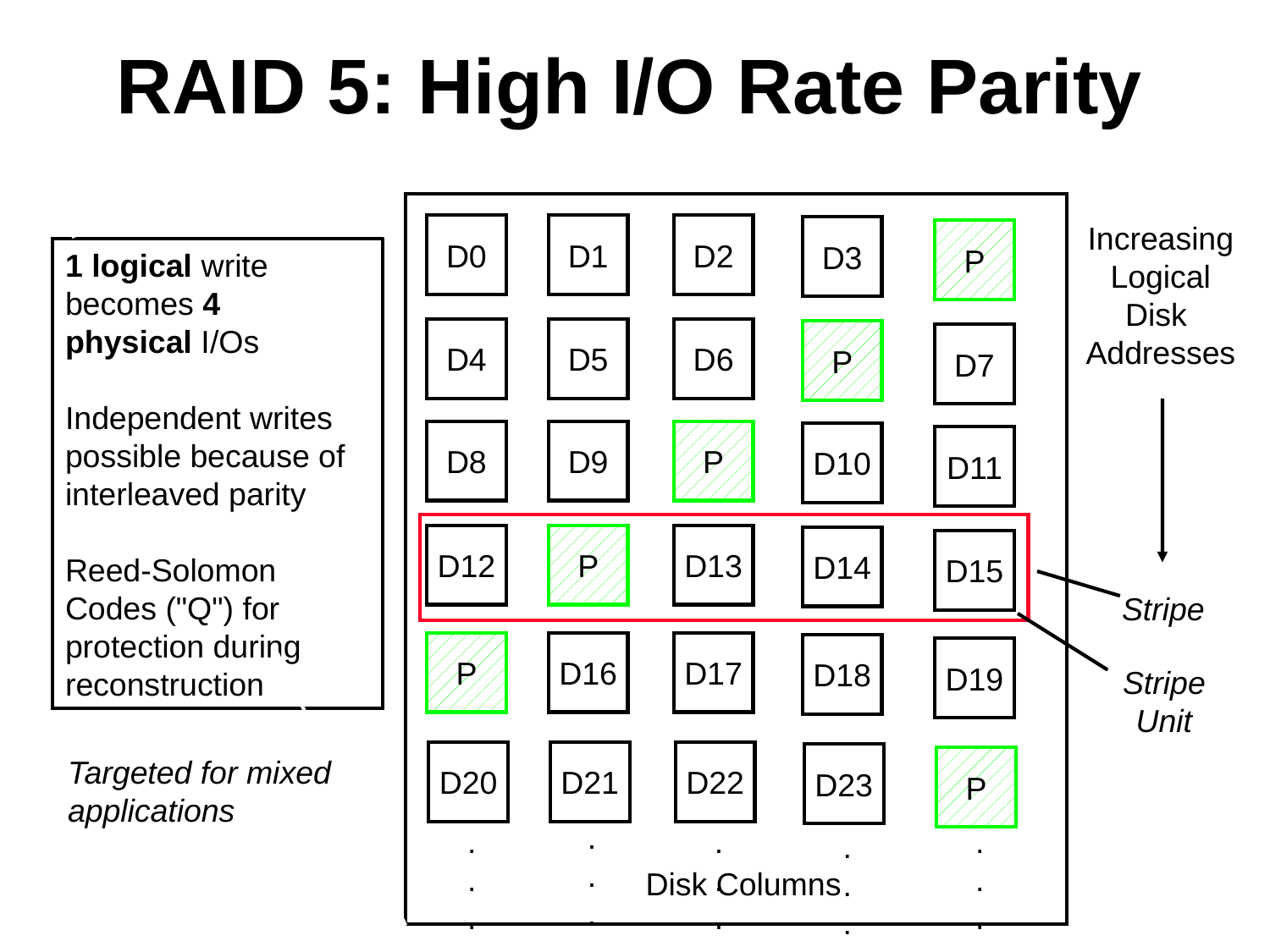

# RAID 5: High I/O Rate Parity

D0
D1
D2
D3
P
1 logical write
becomes 4
physical I/Os

Independent writes
possible because of
interleaved parity

Reed-Solomon
Codes ("Q") for
protection during
reconstruction
D4
D5
D6
P
D7

D8
D9
P
D10
D11

D12
P
D13
D14
D15

Stripe

P
D16
D17
D18
D19

Stripe
Unit
D20
D21
D22
D23
Targeted for mixed
applications
P
.
.
.
.
.
.
.
.
.
.
.
.
Disk Columns
Increasing
Logical
Disk
Addresses
.
.
.